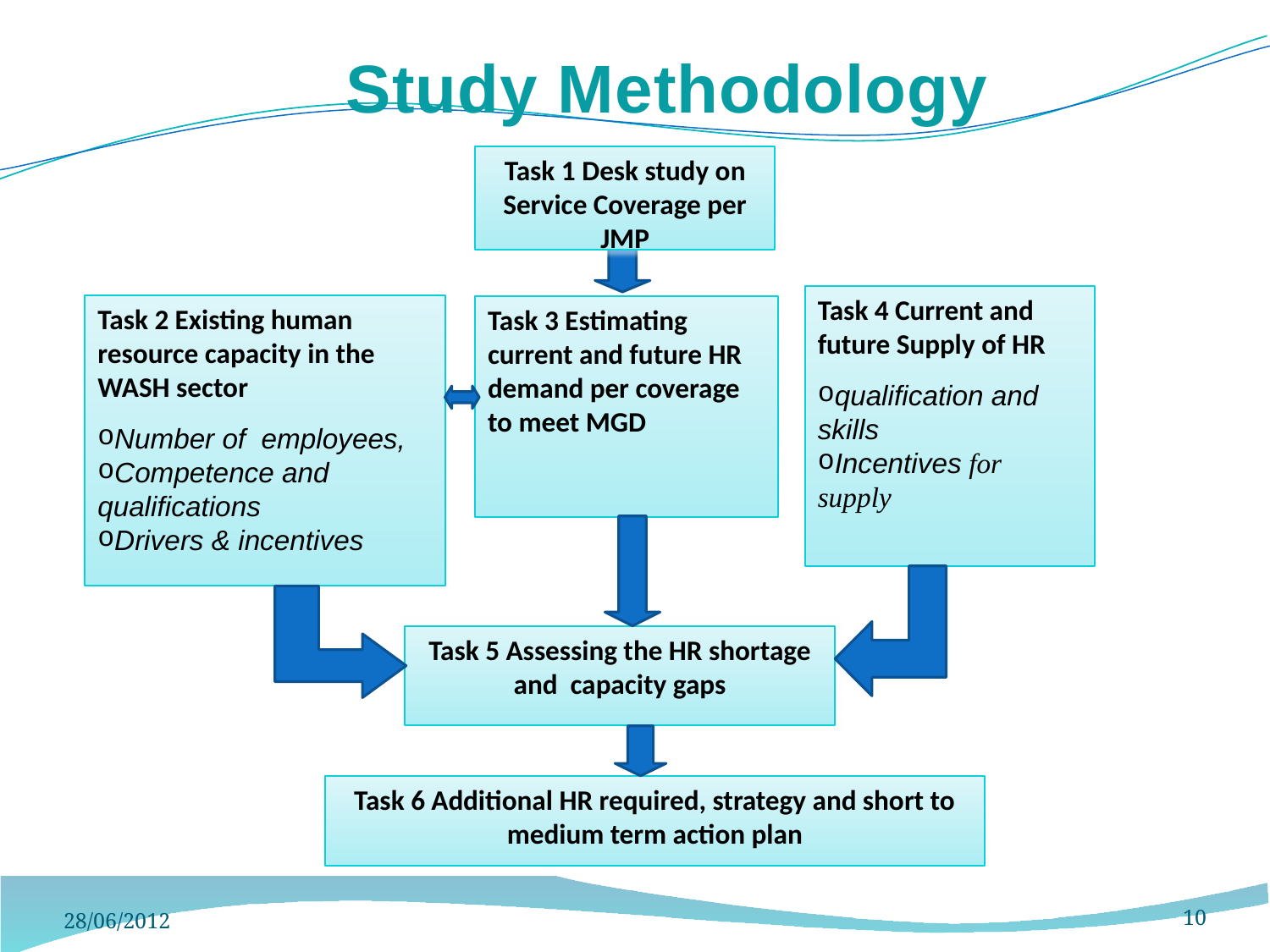

# Study Methodology
Task 1 Desk study on Service Coverage per JMP

Task 4 Current and future Supply of HR
qualification and skills
Incentives for supply

Task 2 Existing human resource capacity in the WASH sector
Number of  employees,
Competence and qualifications
Drivers & incentives

Task 3 Estimating current and future HR demand per coverage to meet MGD

Task 5 Assessing the HR shortage and  capacity gaps

Task 6 Additional HR required, strategy and short to medium term action plan
28/06/2012
10